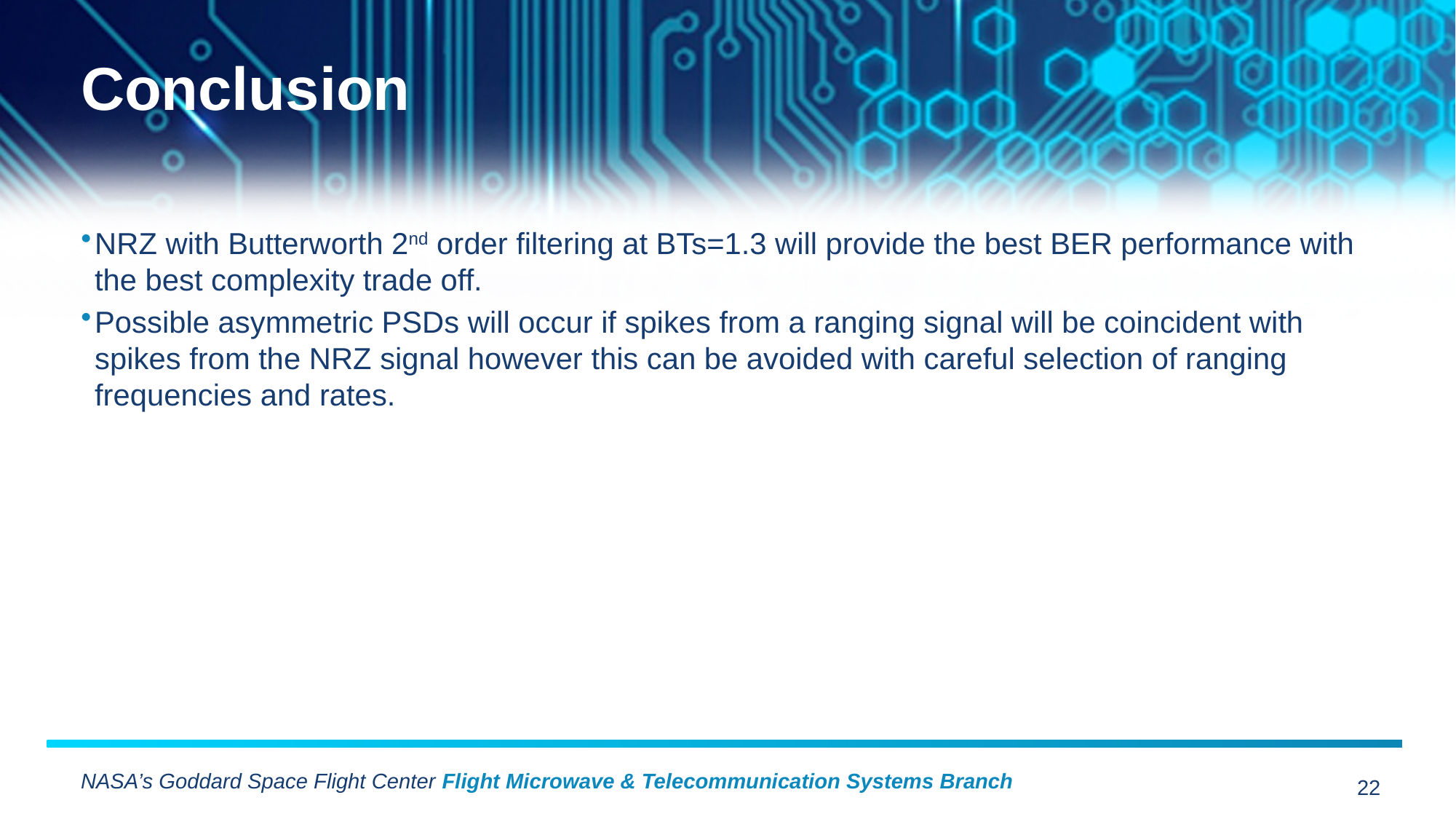

# Conclusion
NRZ with Butterworth 2nd order filtering at BTs=1.3 will provide the best BER performance with the best complexity trade off.
Possible asymmetric PSDs will occur if spikes from a ranging signal will be coincident with spikes from the NRZ signal however this can be avoided with careful selection of ranging frequencies and rates.
NASA’s Goddard Space Flight Center Flight Microwave & Telecommunication Systems Branch

22